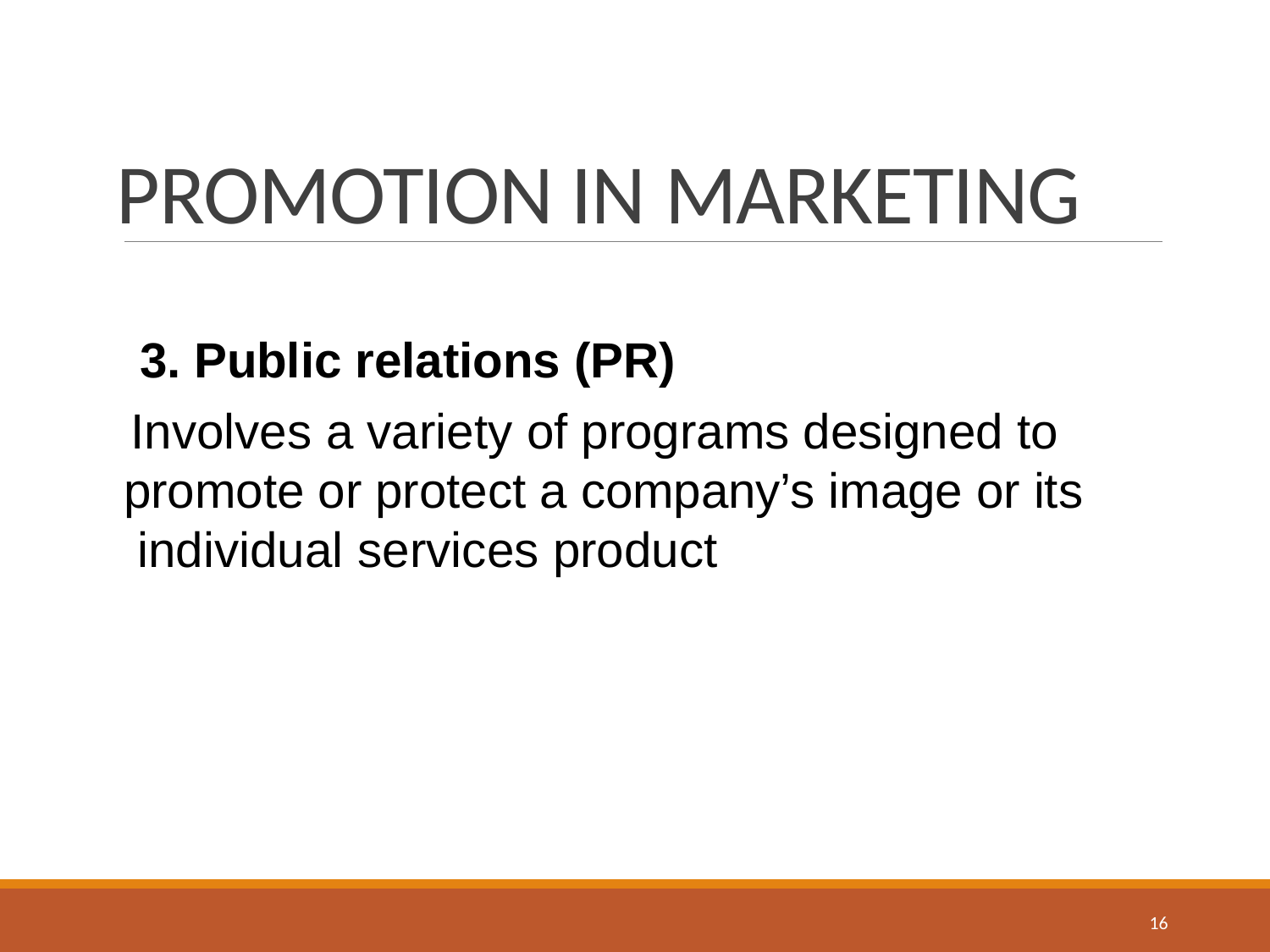

Marketing of Infrastructure Services and Utilities
Module 6
# PROMOTION IN MARKETING
3. Public relations (PR)
Involves a variety of programs designed to  promote or protect a company’s image or its  individual services product
16